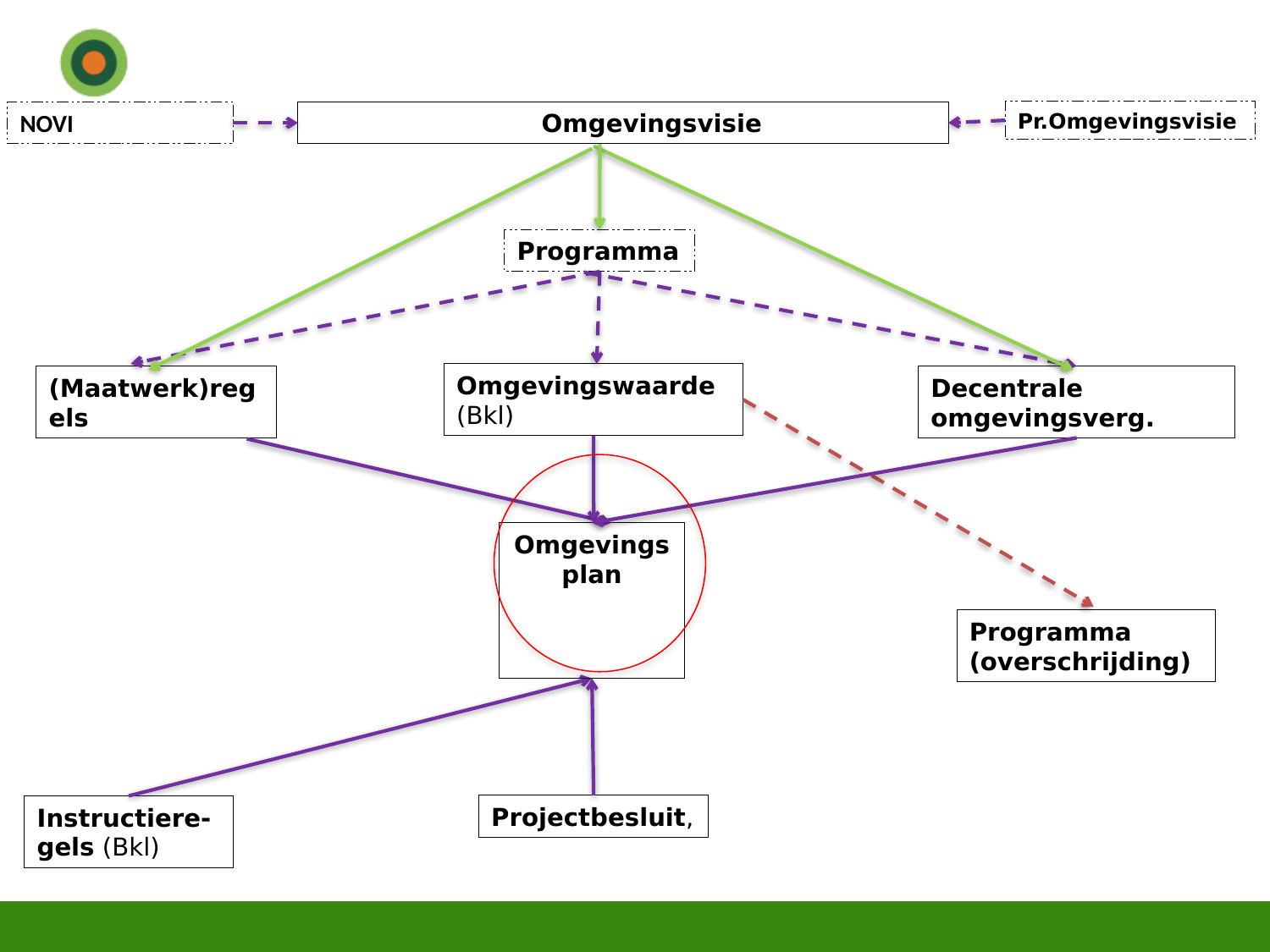

Pr.Omgevingsvisie
NOVI
                                          Omgevingsvisie
Programma
Omgevingswaarde (Bkl)
(Maatwerk)regels
Decentrale omgevingsverg.

Omgevingsplan

Programma (overschrijding)
Projectbesluit,
Instructiere-gels (Bkl)